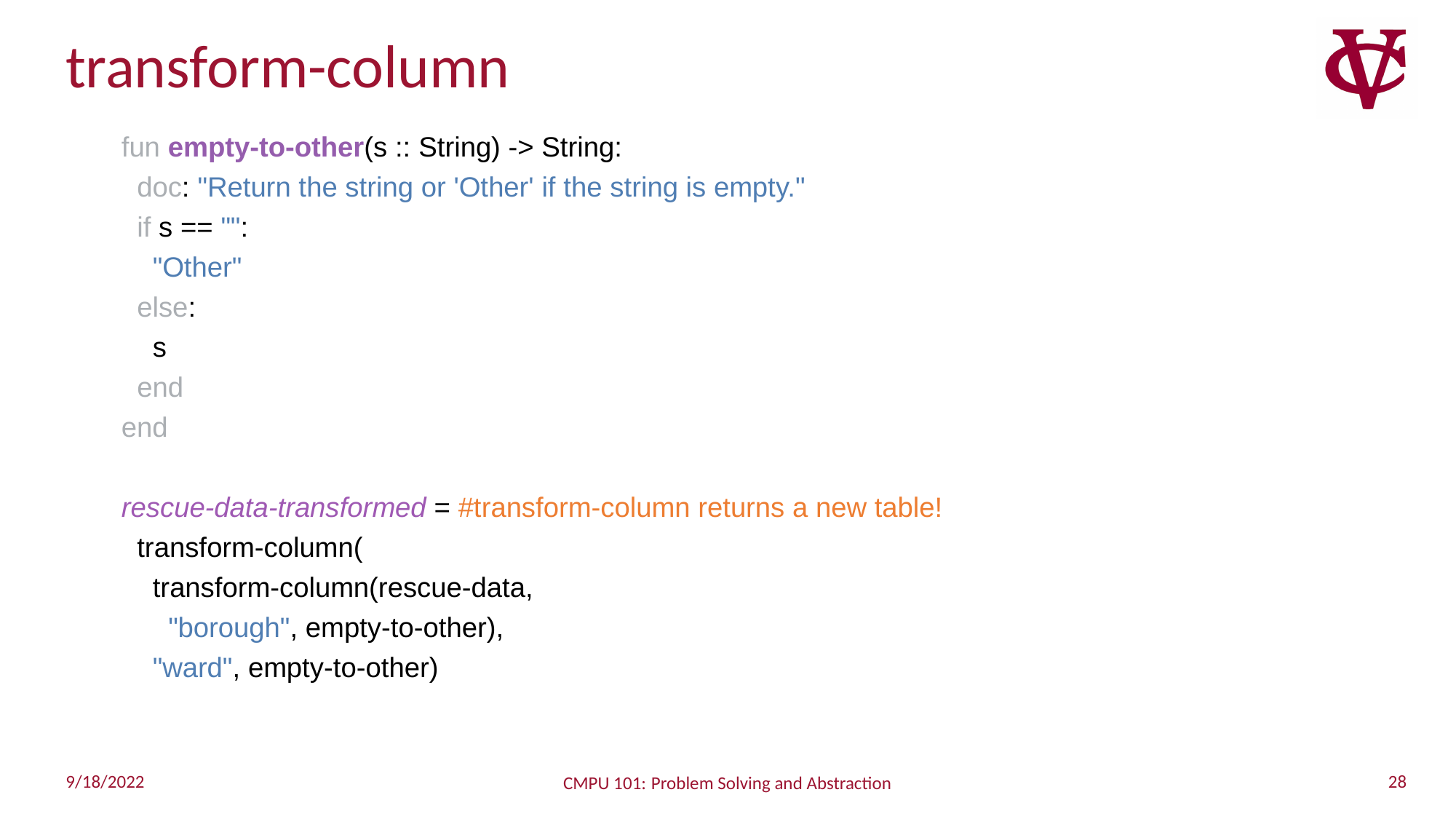

# transform-column
fun empty-to-other(s :: String) -> String:
  doc: "Return the string or 'Other' if the string is empty."
  if s == "":
    "Other"
  else:
    s
  end
end

rescue-data-transformed = #transform-column returns a new table!
  transform-column(
    transform-column(rescue-data,
      "borough", empty-to-other),
    "ward", empty-to-other)
28
9/18/2022
CMPU 101: Problem Solving and Abstraction